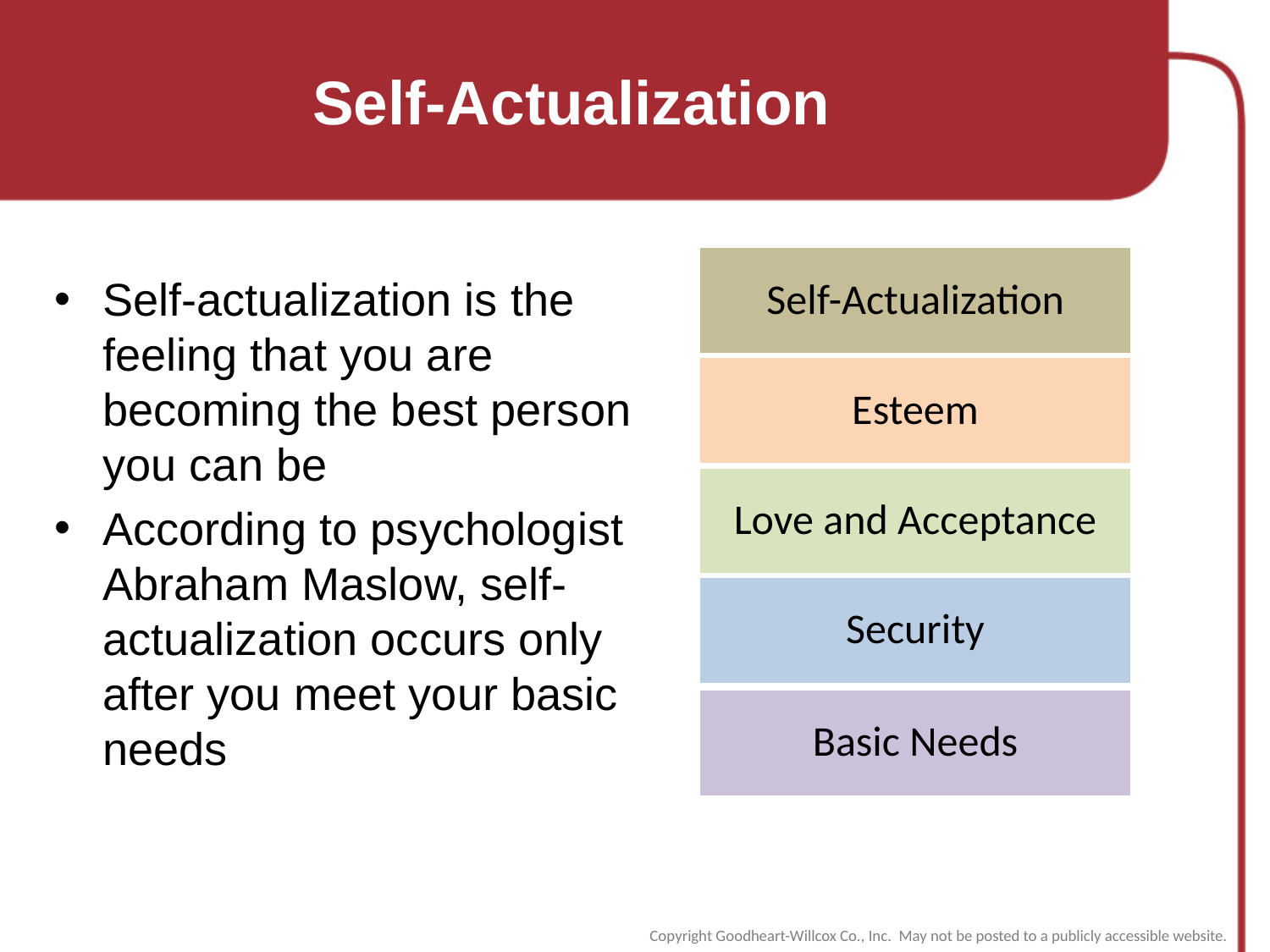

# Self-Actualization
Self-Actualization
Esteem
Love and Acceptance
Security
Basic Needs
Self-actualization is the feeling that you are becoming the best person you can be
According to psychologist Abraham Maslow, self-actualization occurs only after you meet your basic needs